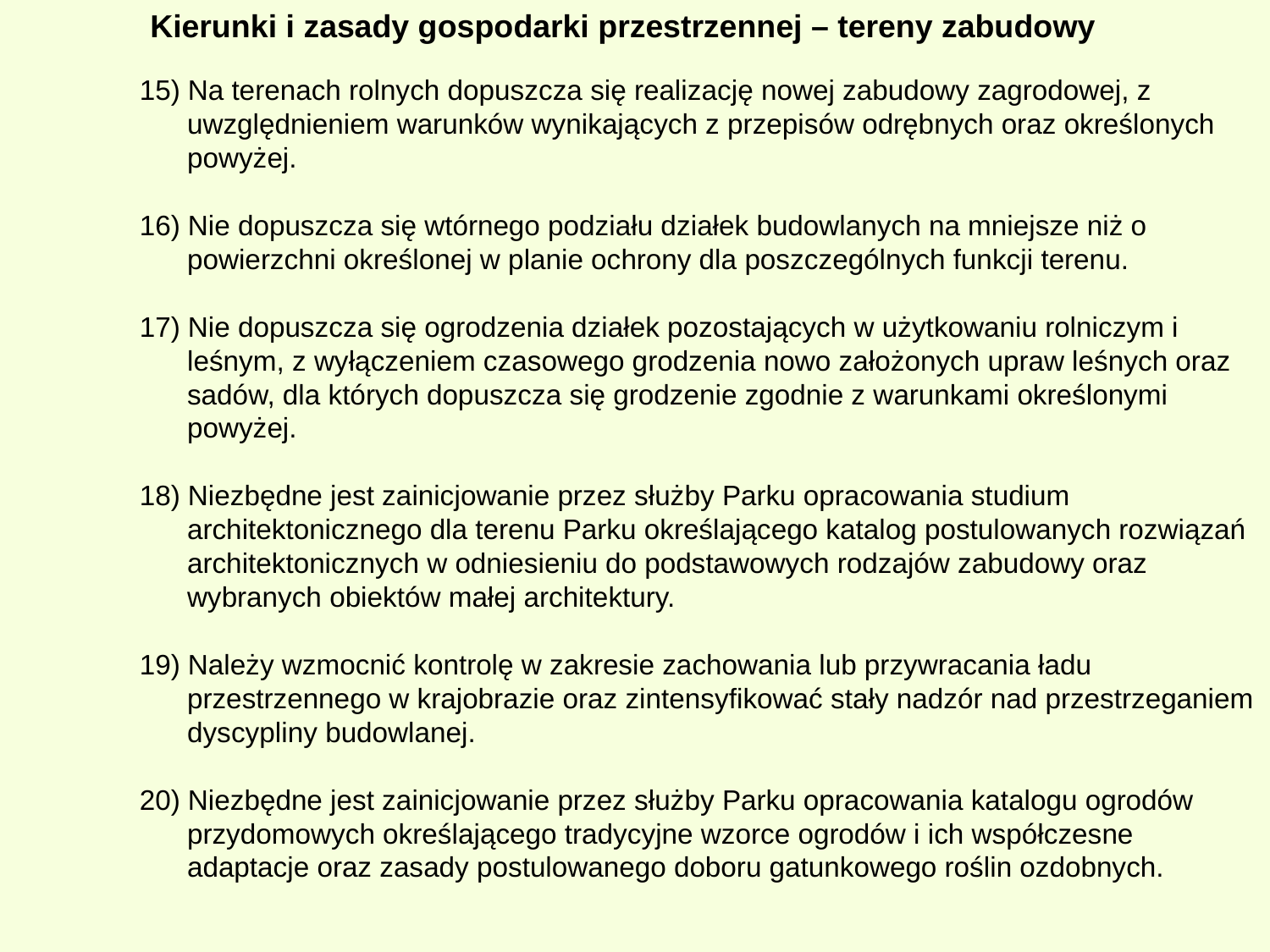

Kierunki i zasady gospodarki przestrzennej – tereny zabudowy
15) Na terenach rolnych dopuszcza się realizację nowej zabudowy zagrodowej, z uwzględnieniem warunków wynikających z przepisów odrębnych oraz określonych powyżej.

16) Nie dopuszcza się wtórnego podziału działek budowlanych na mniejsze niż o powierzchni określonej w planie ochrony dla poszczególnych funkcji terenu.

17) Nie dopuszcza się ogrodzenia działek pozostających w użytkowaniu rolniczym i leśnym, z wyłączeniem czasowego grodzenia nowo założonych upraw leśnych oraz sadów, dla których dopuszcza się grodzenie zgodnie z warunkami określonymi powyżej.

18) Niezbędne jest zainicjowanie przez służby Parku opracowania studium architektonicznego dla terenu Parku określającego katalog postulowanych rozwiązań architektonicznych w odniesieniu do podstawowych rodzajów zabudowy oraz wybranych obiektów małej architektury.

19) Należy wzmocnić kontrolę w zakresie zachowania lub przywracania ładu przestrzennego w krajobrazie oraz zintensyfikować stały nadzór nad przestrzeganiem dyscypliny budowlanej.

20) Niezbędne jest zainicjowanie przez służby Parku opracowania katalogu ogrodów przydomowych określającego tradycyjne wzorce ogrodów i ich współczesne adaptacje oraz zasady postulowanego doboru gatunkowego roślin ozdobnych.